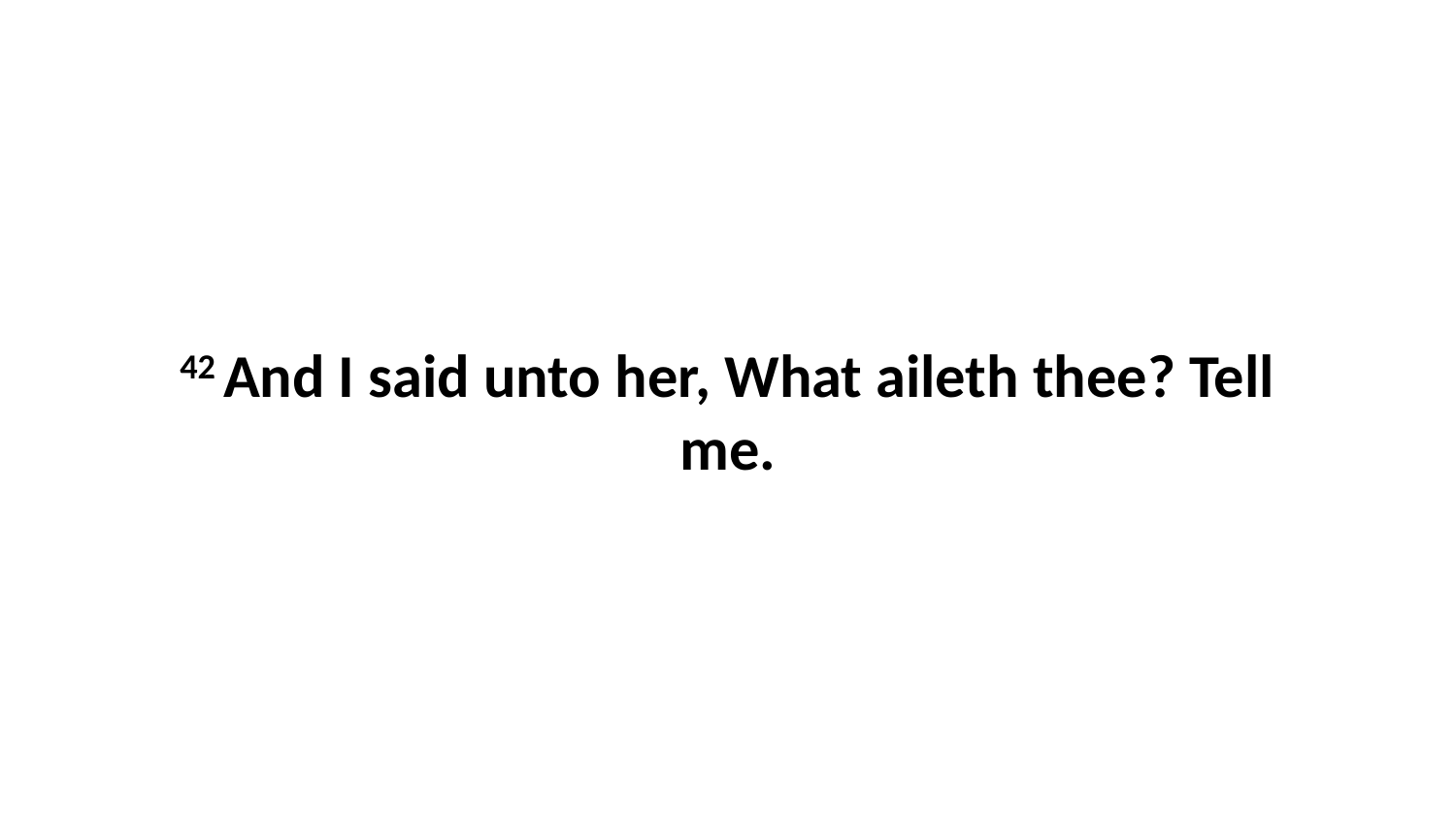

42 And I said unto her, What aileth thee? Tell me.